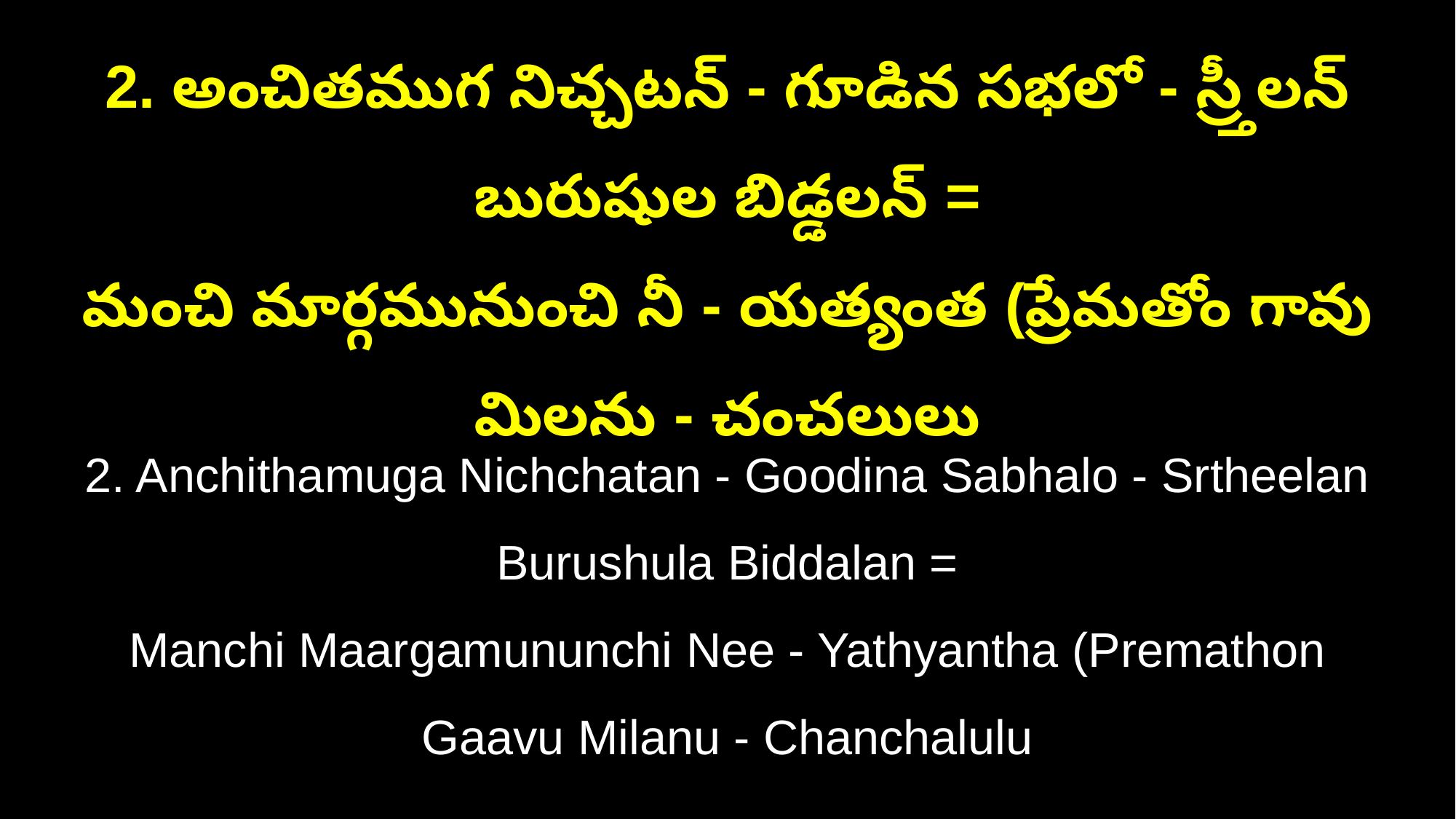

2. అంచితముగ నిచ్చటన్ - గూడిన సభలో - స్ర్తీలన్ బురుషుల బిడ్డలన్ =
మంచి మార్గమునుంచి నీ - యత్యంత (ప్రేమతోం గావు మిలను - చంచలులు
2. Anchithamuga Nichchatan - Goodina Sabhalo - Srtheelan Burushula Biddalan =
Manchi Maargamununchi Nee - Yathyantha (Premathon Gaavu Milanu - Chanchalulu